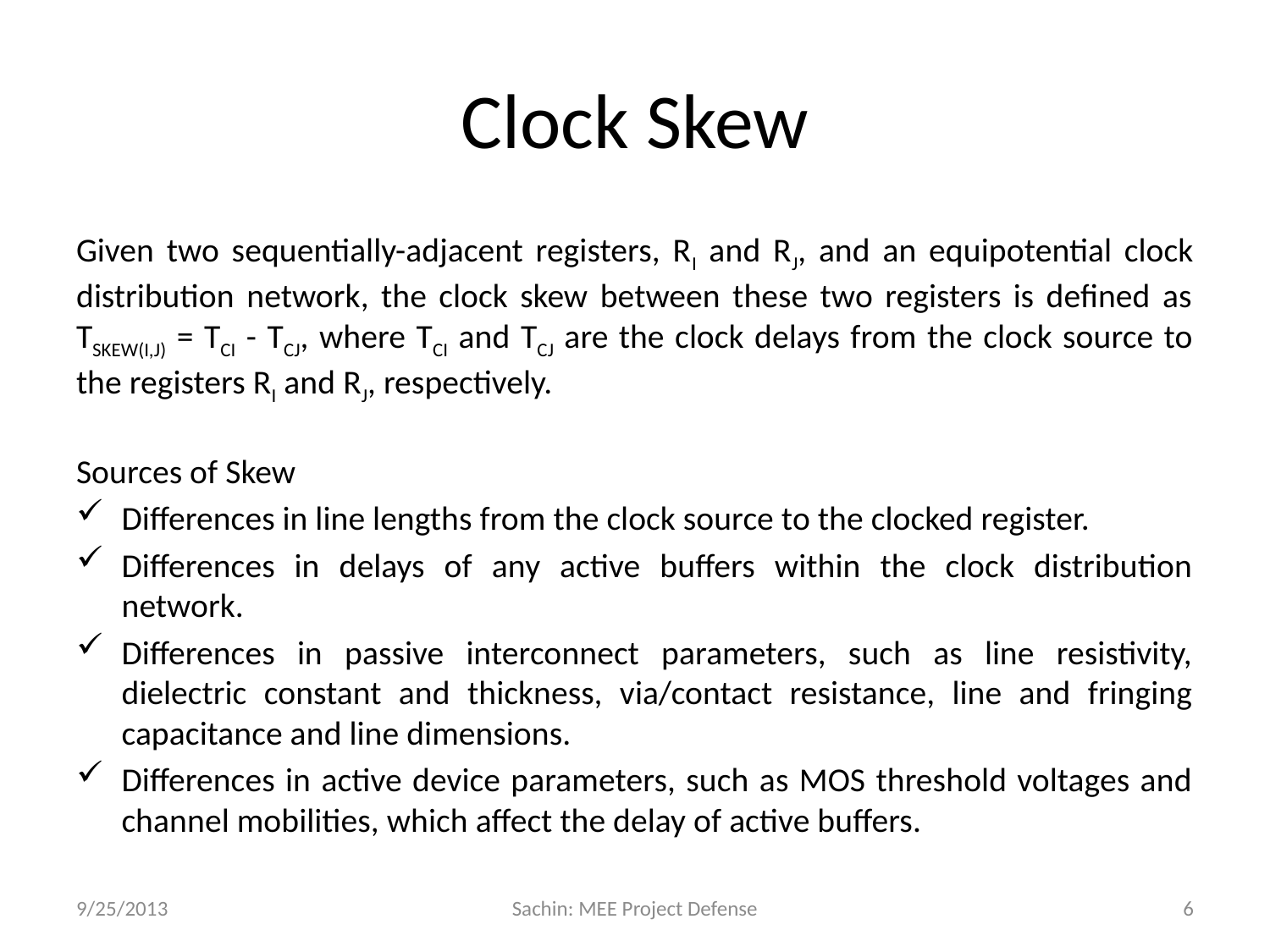

# Clock Skew
Given two sequentially-adjacent registers, RI and RJ, and an equipotential clock distribution network, the clock skew between these two registers is defined as TSKEW(I,J) = TCI - TCJ, where TCI and TCJ are the clock delays from the clock source to the registers RI and RJ, respectively.

Sources of Skew
Differences in line lengths from the clock source to the clocked register.
Differences in delays of any active buffers within the clock distribution network.
Differences in passive interconnect parameters, such as line resistivity, dielectric constant and thickness, via/contact resistance, line and fringing capacitance and line dimensions.
Differences in active device parameters, such as MOS threshold voltages and channel mobilities, which affect the delay of active buffers.
9/25/2013
Sachin: MEE Project Defense
6